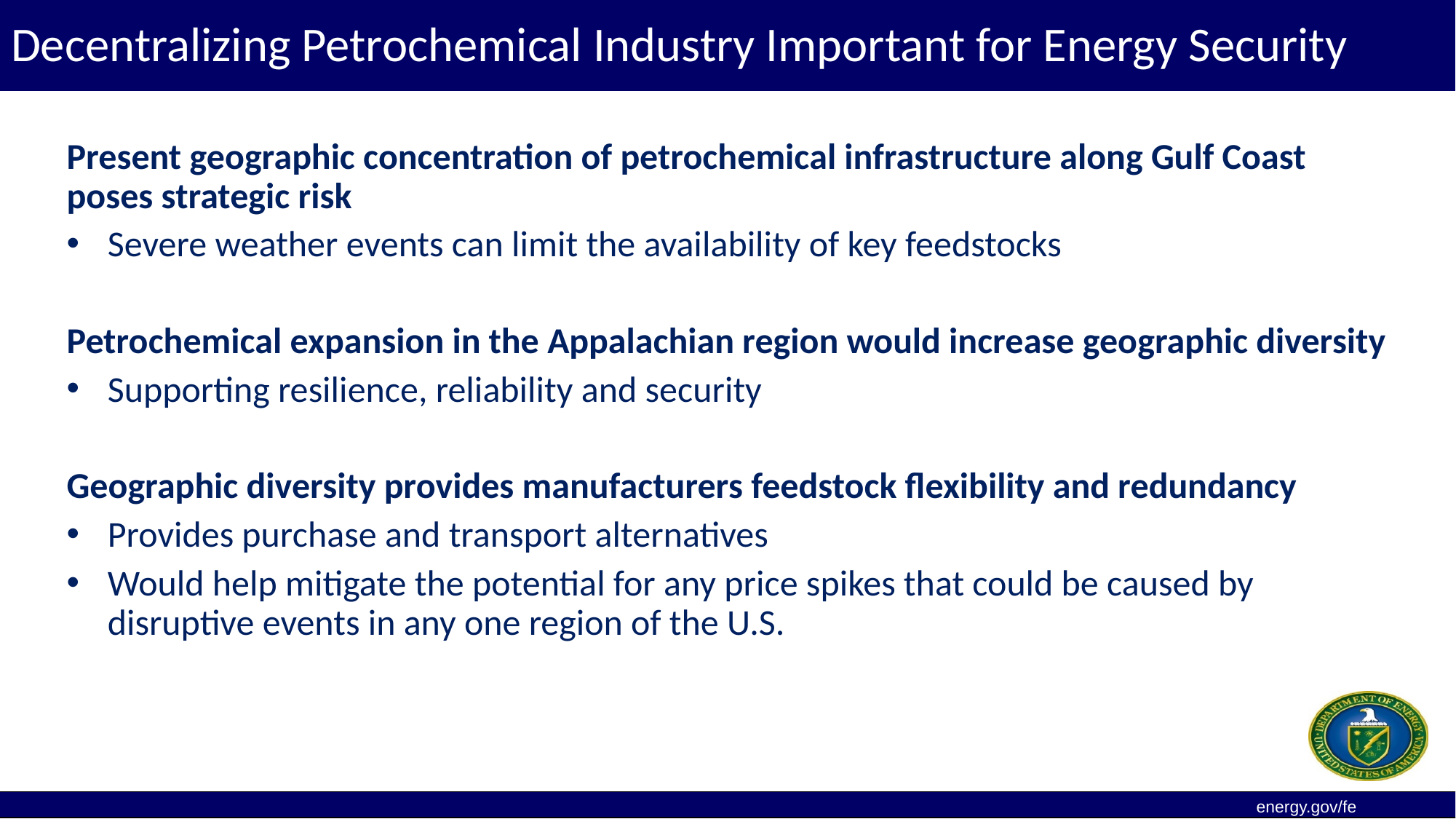

# Decentralizing Petrochemical Industry Important for Energy Security
Present geographic concentration of petrochemical infrastructure along Gulf Coast  poses strategic risk
Severe weather events can limit the availability of key feedstocks

Petrochemical expansion in the Appalachian region would increase geographic diversity
Supporting resilience, reliability and security

Geographic diversity provides manufacturers feedstock flexibility and redundancy
Provides purchase and transport alternatives
Would help mitigate the potential for any price spikes that could be caused by disruptive events in any one region of the U.S.